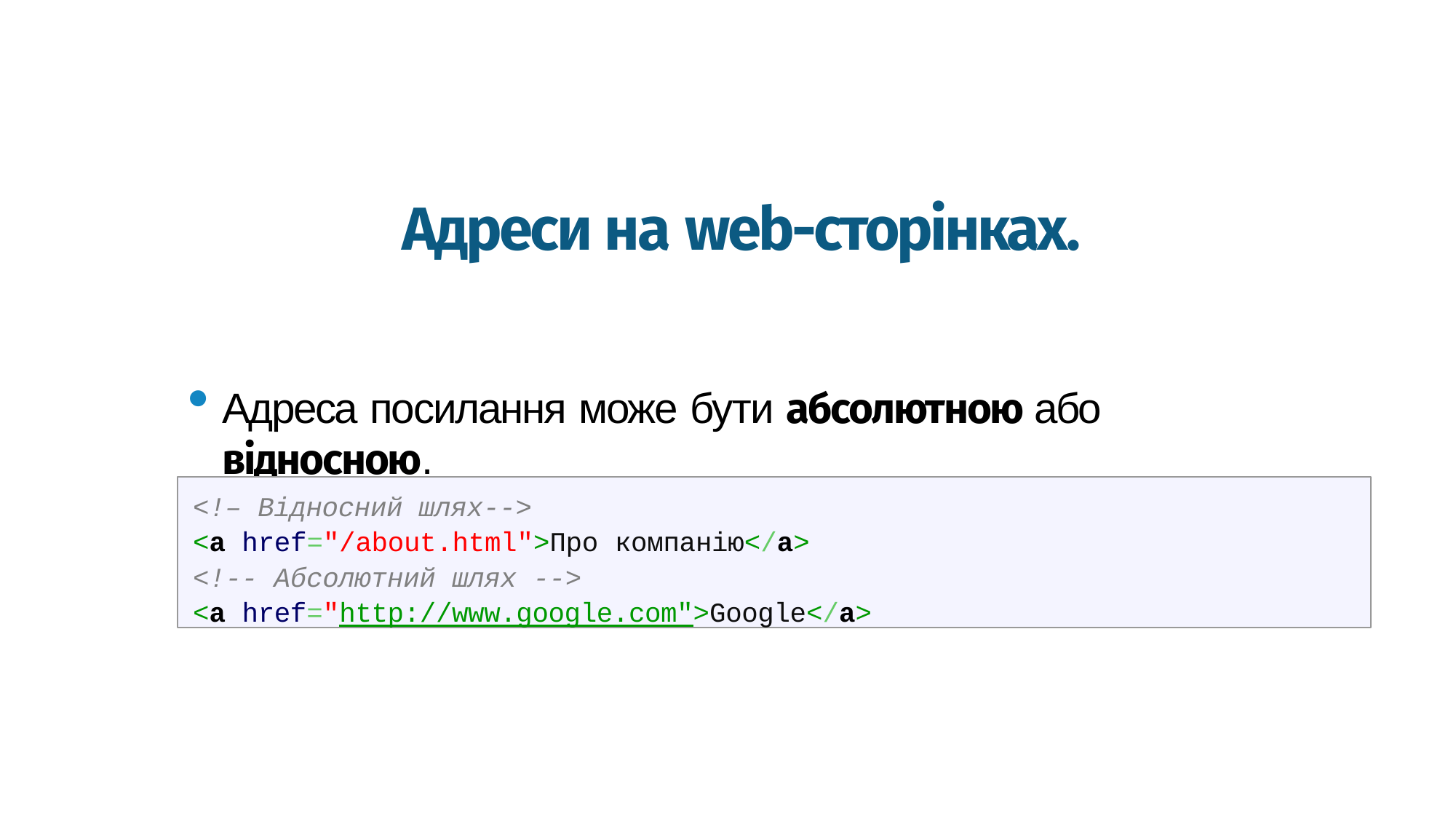

Адреси на web-сторінках.
Адреса посилання може бути абсолютною або відносною.
<!– Відносний шлях-->
<a href="/about.html">Про компанію</a>
<!-- Абсолютний шлях -->
<a href="http://www.google.com">Google</a>